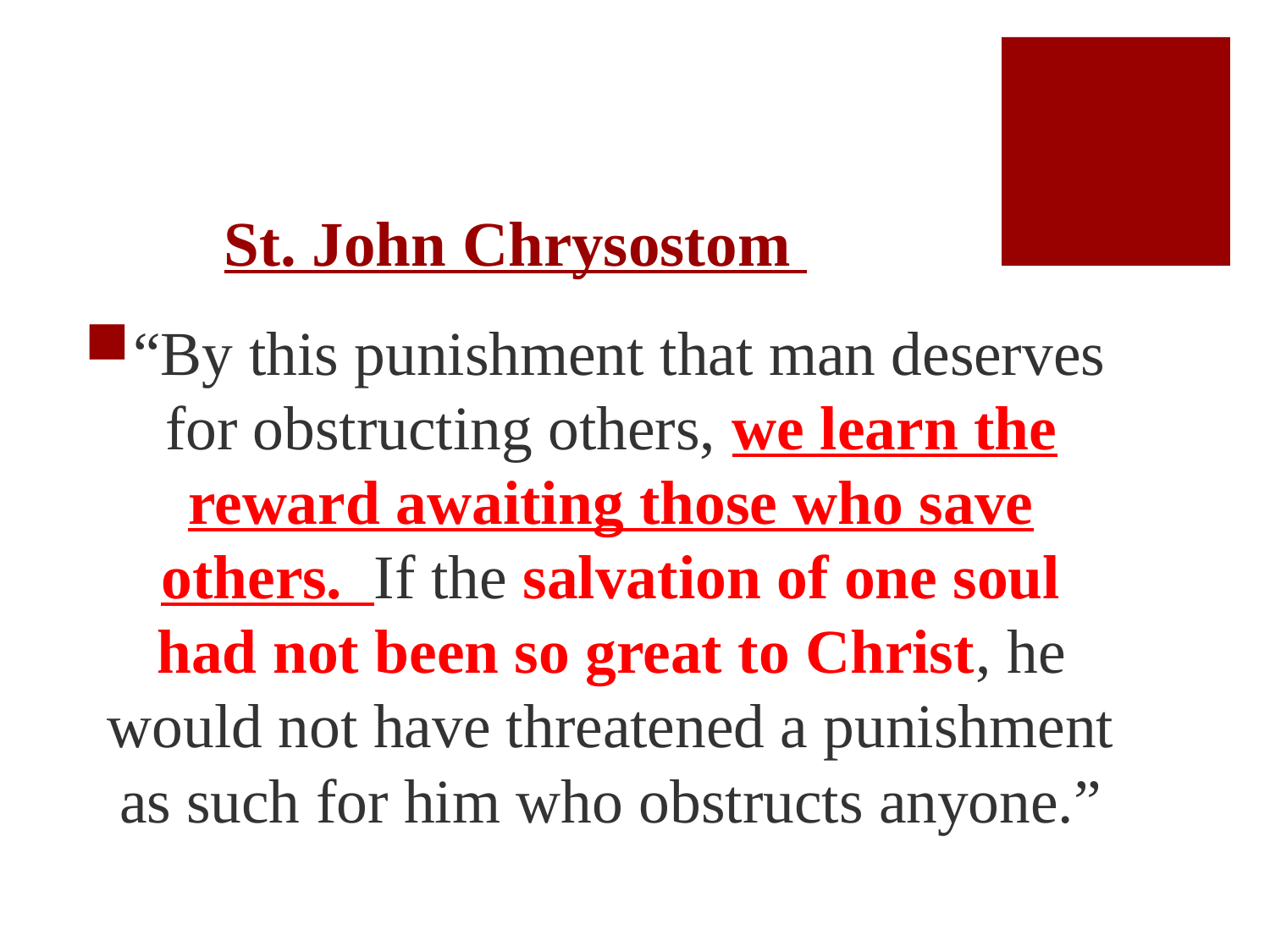

# St. John Chrysostom
“By this punishment that man deserves for obstructing others, we learn the reward awaiting those who save others.  If the salvation of one soul had not been so great to Christ, he would not have threatened a punishment as such for him who obstructs anyone.”